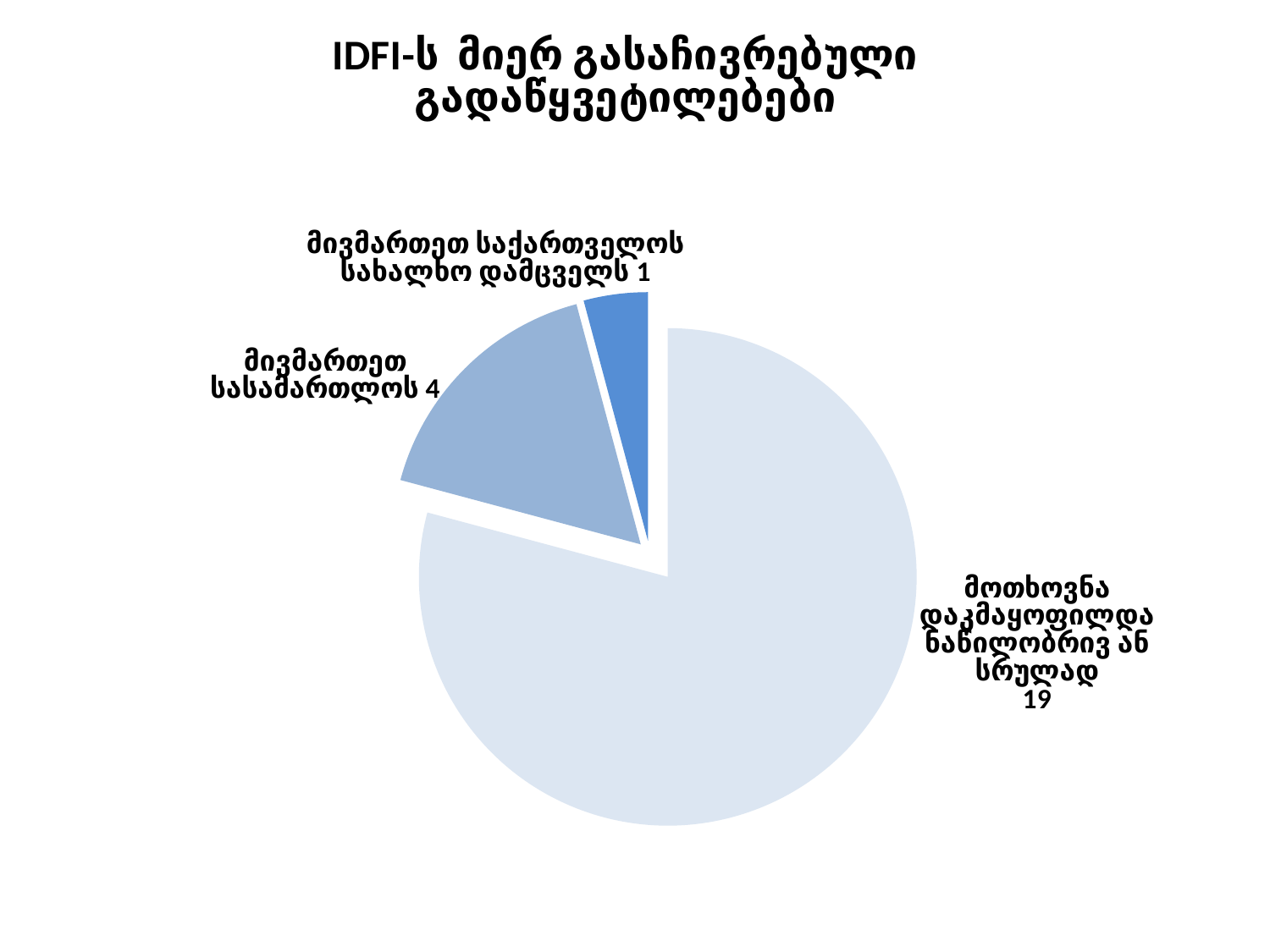

### Chart: IDFI-ს  მიერ გასაჩივრებული გადაწყვეტილებები

| Category | Sales |
|---|---|
| მოთხოვნა დაკმაყოფილდა ნაწილობრივ ან სრულად | 19.0 |
| მივმართეთ სასამართლოს | 4.0 |
| მივმართეთ საქართველოს სახალხო დამცველს | 1.0 |